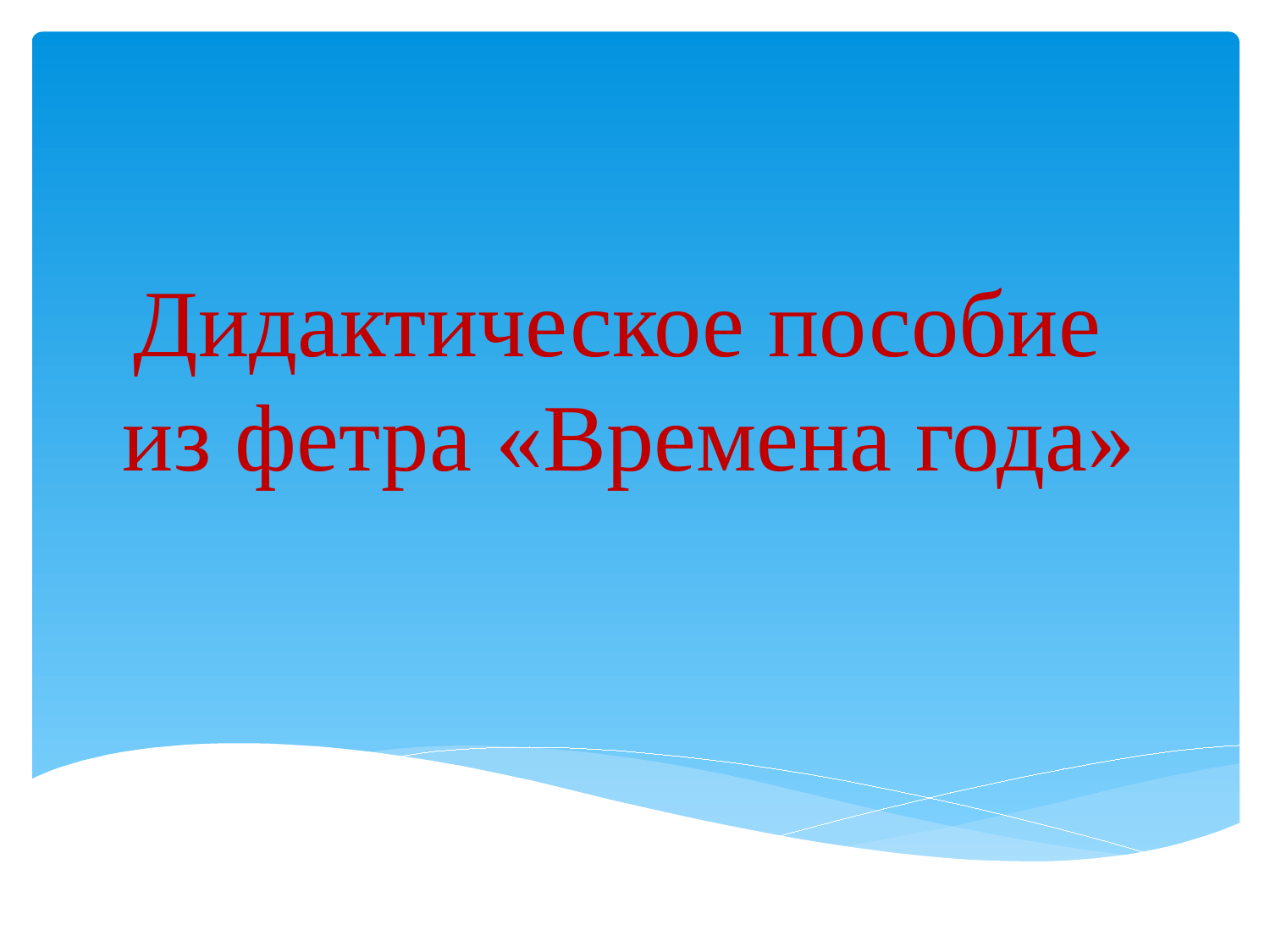

# Дидактическое пособие из фетра «Времена года»